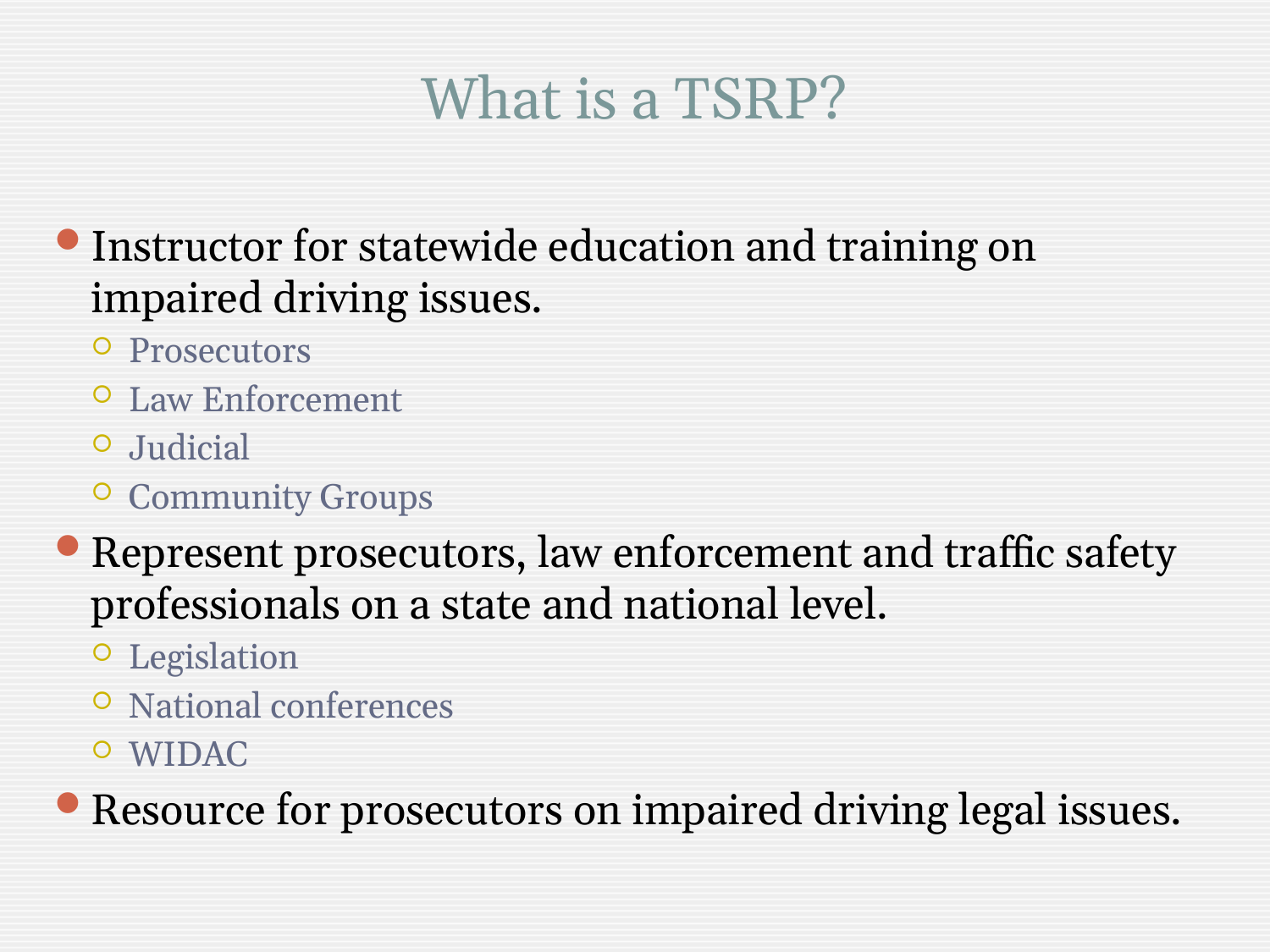

# What is a TSRP?
Instructor for statewide education and training on impaired driving issues.
Prosecutors
Law Enforcement
Judicial
Community Groups
Represent prosecutors, law enforcement and traffic safety professionals on a state and national level.
Legislation
National conferences
WIDAC
Resource for prosecutors on impaired driving legal issues.